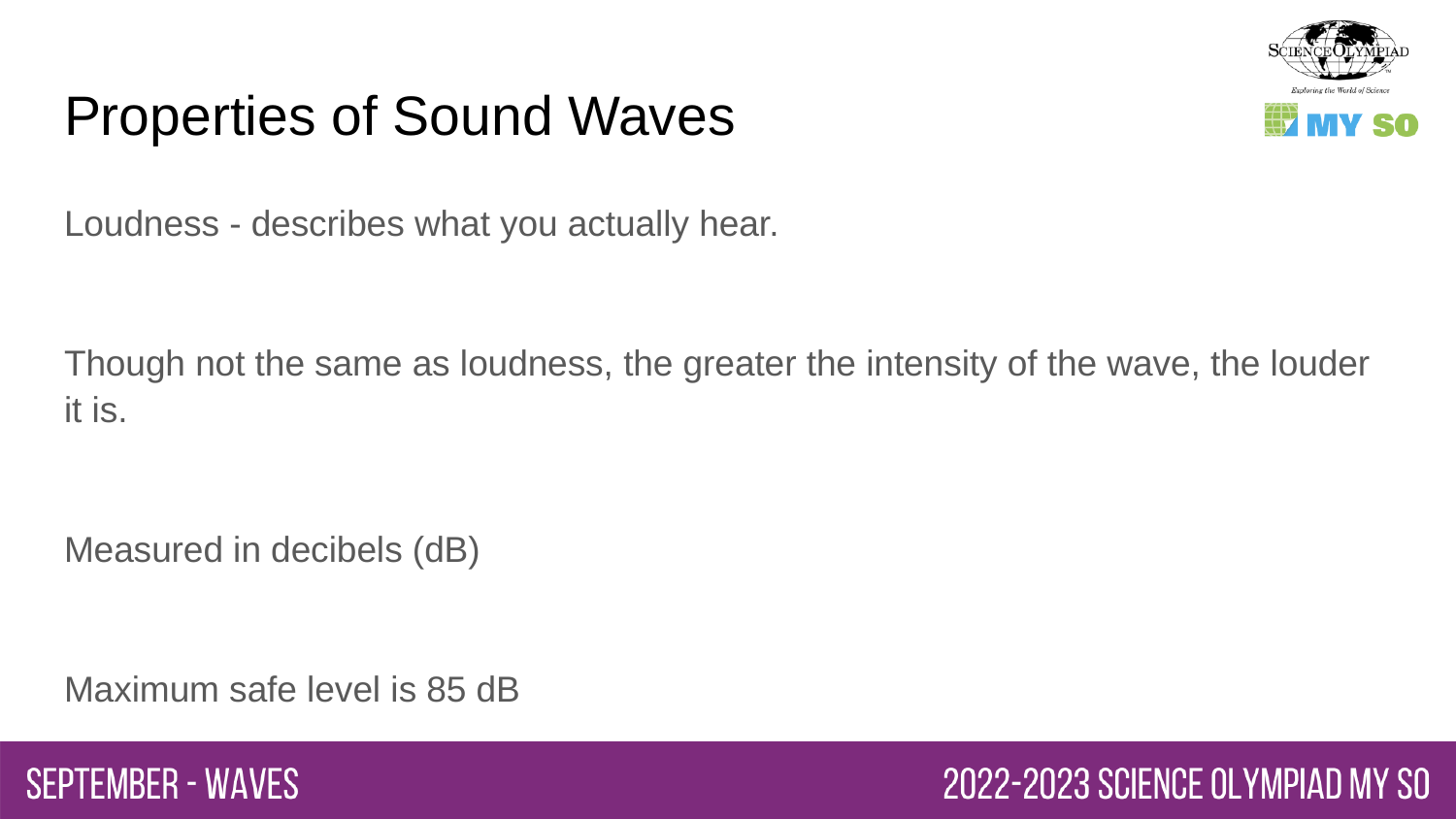

# Properties of Sound Waves
Loudness - describes what you actually hear.

Though not the same as loudness, the greater the intensity of the wave, the louder it is.

Measured in decibels (dB)

Maximum safe level is 85 dB